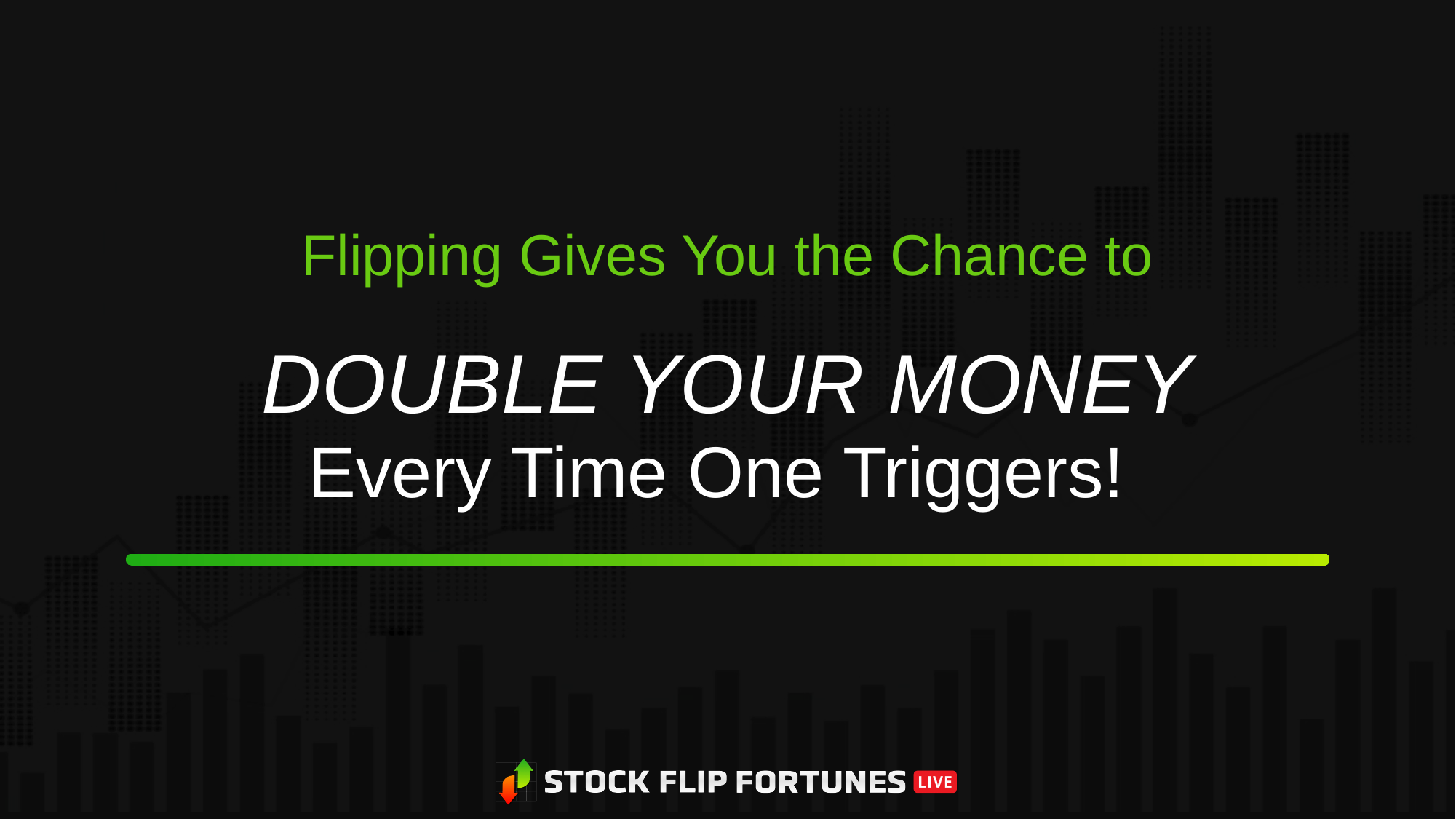

Flipping Gives You the Chance to
# DOUBLE YOUR MONEY Every Time One Triggers!